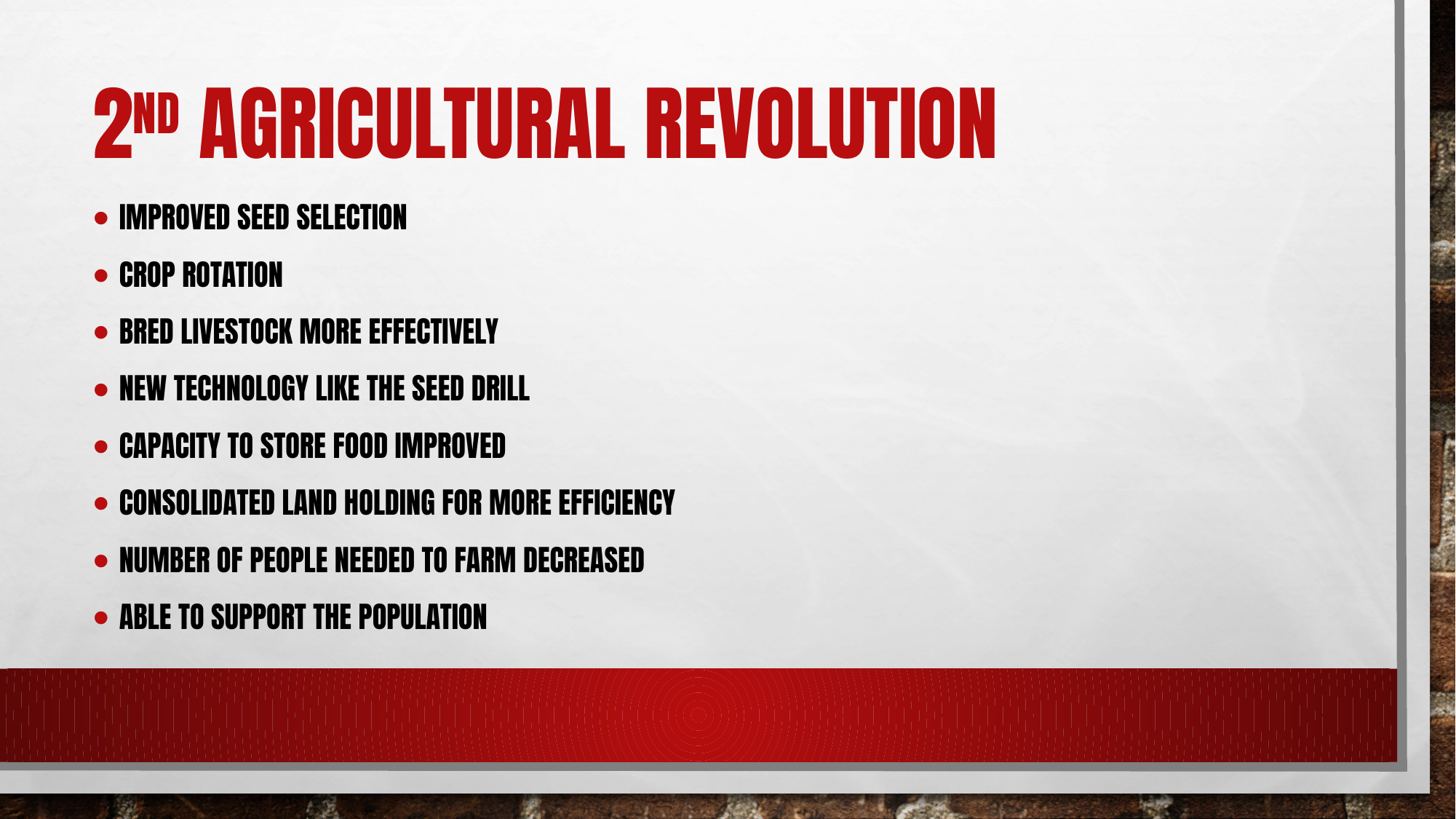

# 2nd Agricultural Revolution
Improved Seed Selection
Crop Rotation
Bred livestock more effectively
New Technology like the seed drill
Capacity to store food improved
Consolidated land holding for more efficiency
Number of people needed to farm decreased
Able to support the population